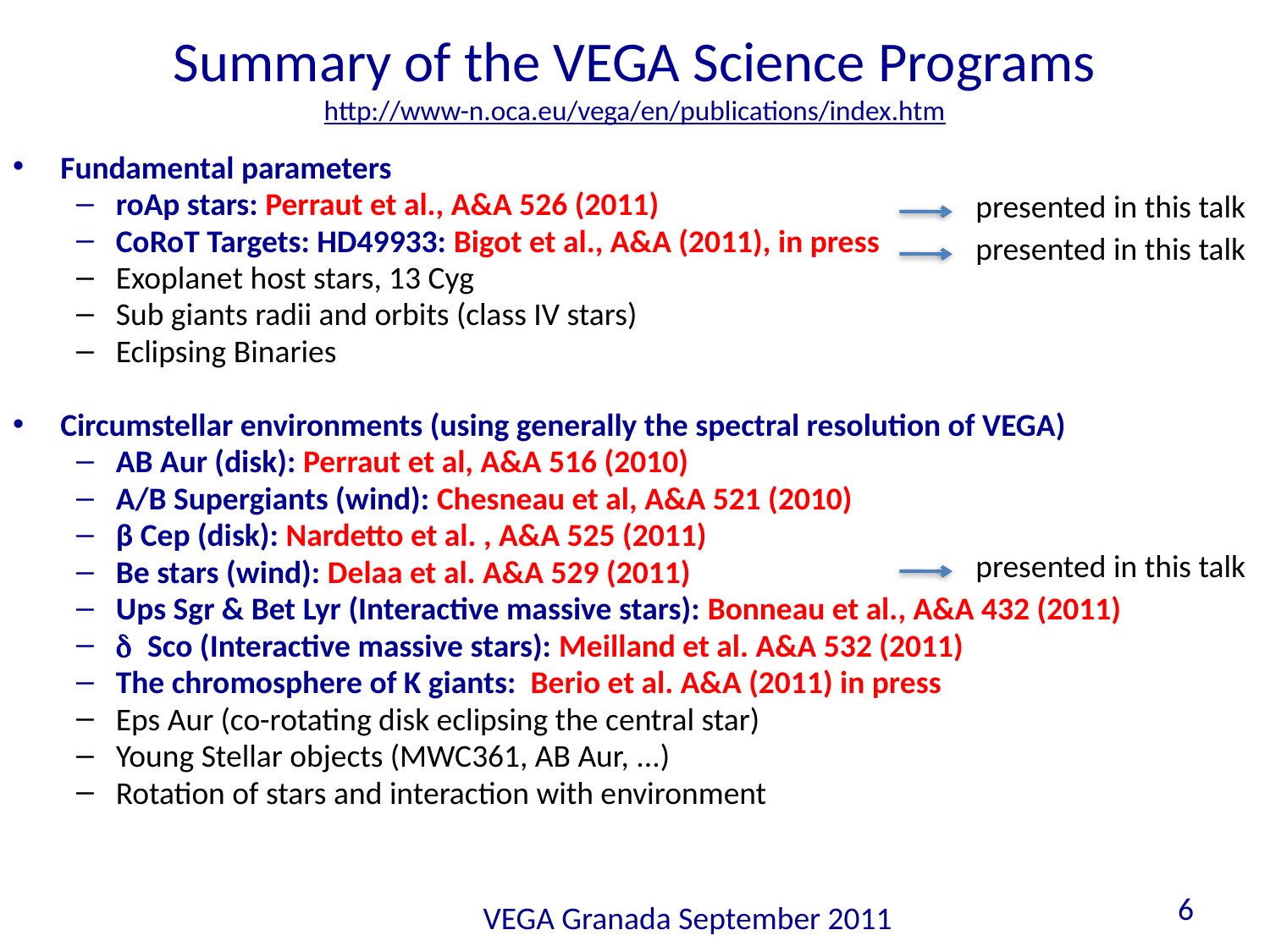

# Summary of the VEGA Science Programs http://www-n.oca.eu/vega/en/publications/index.htm
Fundamental parameters
roAp stars: Perraut et al., A&A 526 (2011)
CoRoT Targets: HD49933: Bigot et al., A&A (2011), in press
Exoplanet host stars, 13 Cyg
Sub giants radii and orbits (class IV stars)
Eclipsing Binaries

Circumstellar environments (using generally the spectral resolution of VEGA)
AB Aur (disk): Perraut et al, A&A 516 (2010)
A/B Supergiants (wind): Chesneau et al, A&A 521 (2010)
β Cep (disk): Nardetto et al. , A&A 525 (2011)
Be stars (wind): Delaa et al. A&A 529 (2011)
Ups Sgr & Bet Lyr (Interactive massive stars): Bonneau et al., A&A 432 (2011)
δ Sco (Interactive massive stars): Meilland et al. A&A 532 (2011)
The chromosphere of K giants:  Berio et al. A&A (2011) in press
Eps Aur (co-rotating disk eclipsing the central star)
Young Stellar objects (MWC361, AB Aur, ...)
Rotation of stars and interaction with environment

presented in this talk
presented in this talk
presented in this talk
VEGA Granada September 2011
6